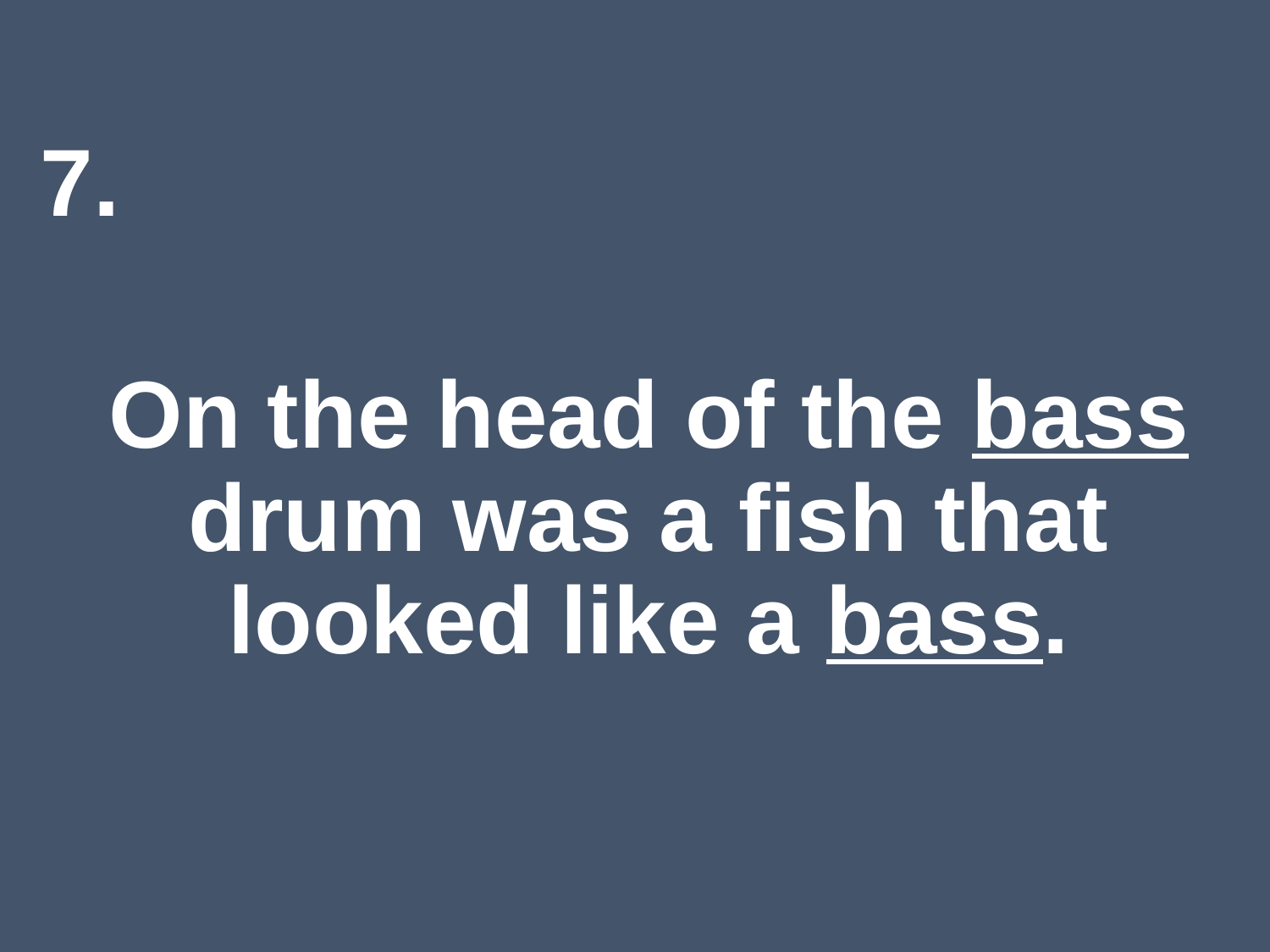

7.

On the head of the bass drum was a fish that looked like a bass.